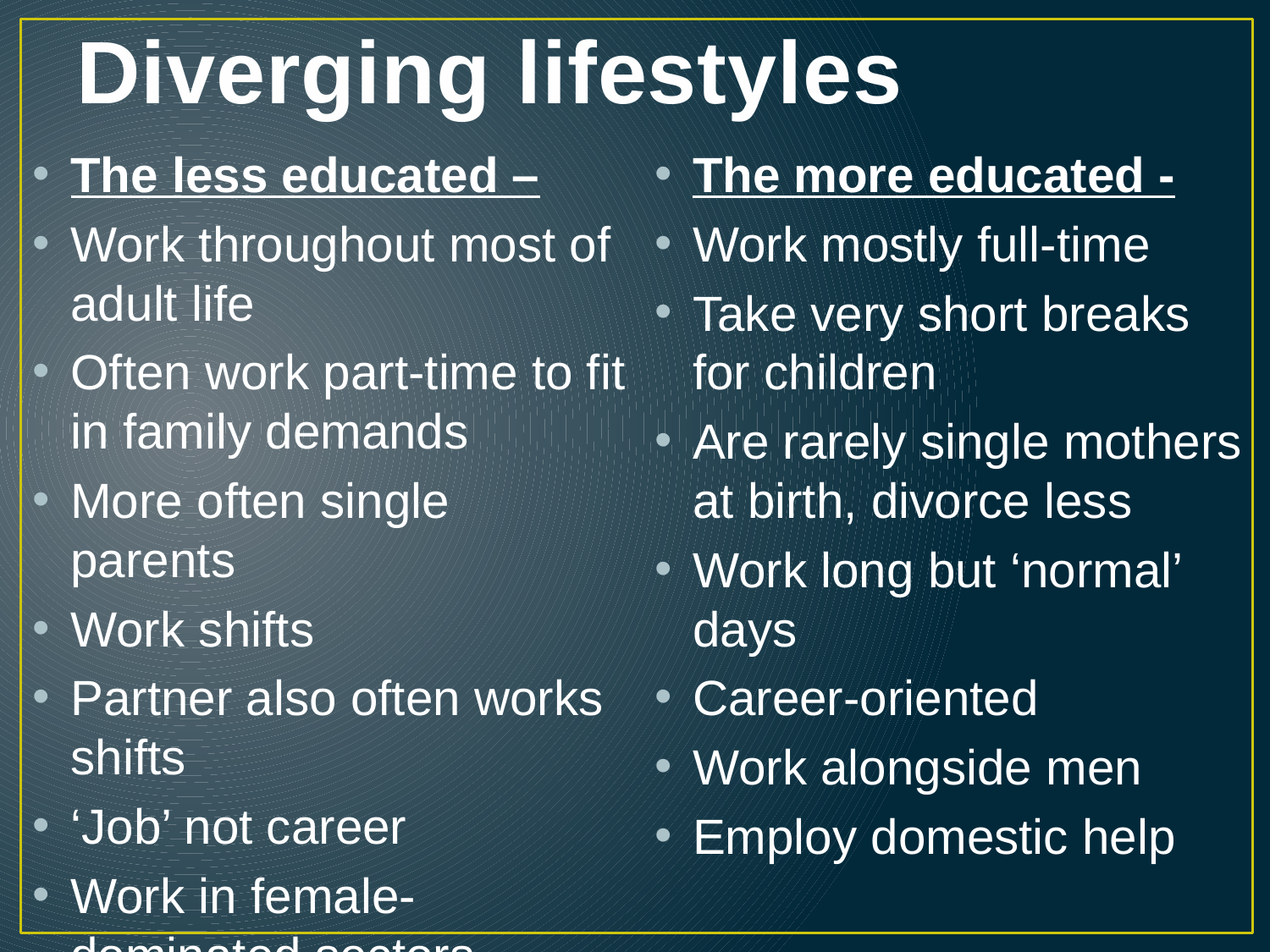

# Diverging lifestyles
The less educated –
Work throughout most of adult life
Often work part-time to fit in family demands
More often single parents
Work shifts
Partner also often works shifts
‘Job’ not career
Work in female-dominated sectors
The more educated -
Work mostly full-time
Take very short breaks for children
Are rarely single mothers at birth, divorce less
Work long but ‘normal’ days
Career-oriented
Work alongside men
Employ domestic help